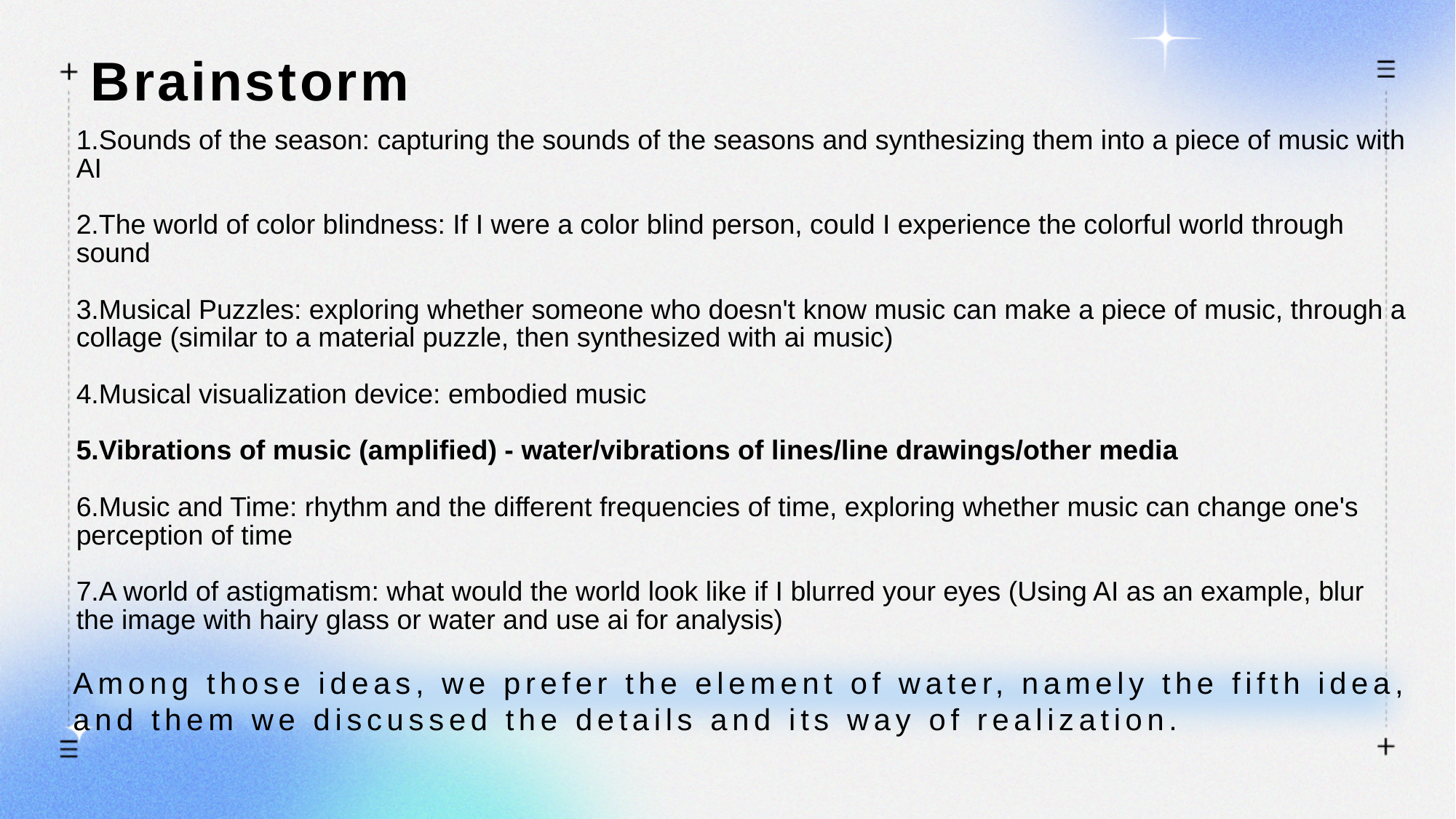

# Brainstorm
1.Sounds of the season: capturing the sounds of the seasons and synthesizing them into a piece of music with AI

2.The world of color blindness: If I were a color blind person, could I experience the colorful world through sound

3.Musical Puzzles: exploring whether someone who doesn't know music can make a piece of music, through a collage (similar to a material puzzle, then synthesized with ai music)

4.Musical visualization device: embodied music

5.Vibrations of music (amplified) - water/vibrations of lines/line drawings/other media

6.Music and Time: rhythm and the different frequencies of time, exploring whether music can change one's perception of time

7.A world of astigmatism: what would the world look like if I blurred your eyes (Using AI as an example, blur the image with hairy glass or water and use ai for analysis)
Among those ideas, we prefer the element of water, namely the fifth idea, and them we discussed the details and its way of realization.